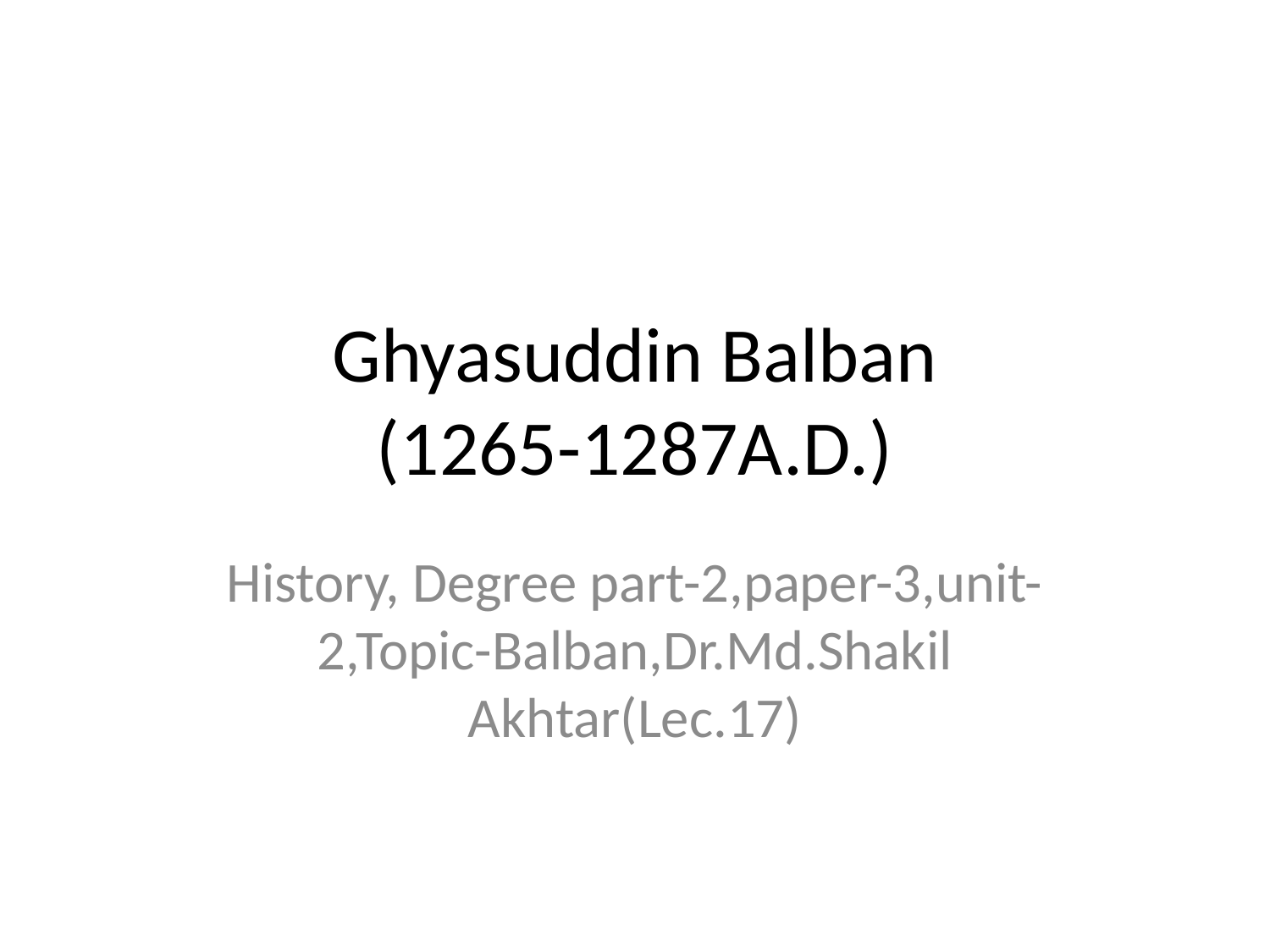

# Ghyasuddin Balban (1265-1287A.D.)
History, Degree part-2,paper-3,unit-2,Topic-Balban,Dr.Md.Shakil Akhtar(Lec.17)